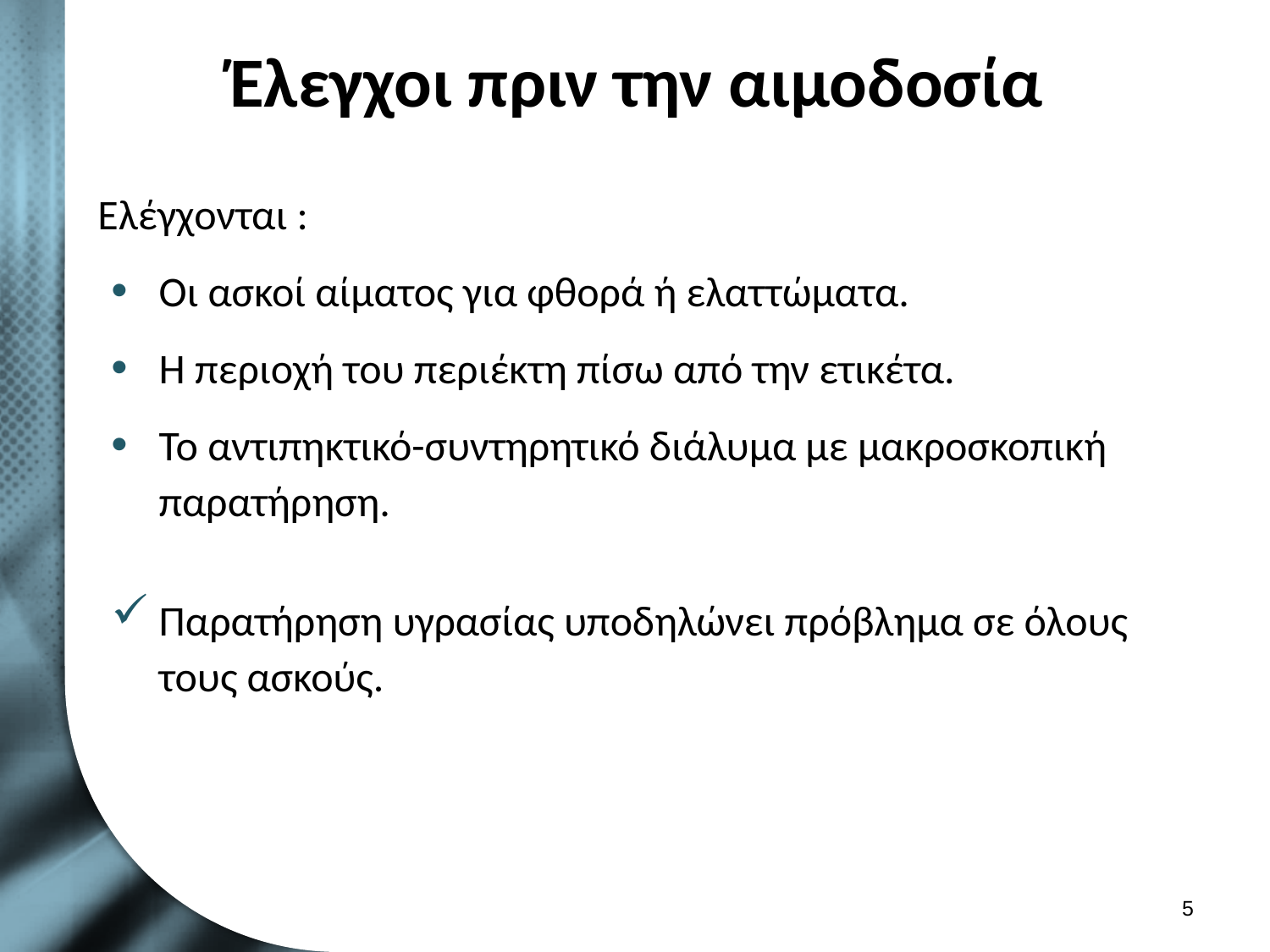

# Έλεγχοι πριν την αιμοδοσία
Ελέγχονται :
Οι ασκοί αίματος για φθορά ή ελαττώματα.
Η περιοχή του περιέκτη πίσω από την ετικέτα.
Το αντιπηκτικό-συντηρητικό διάλυμα με μακροσκοπική παρατήρηση.
Παρατήρηση υγρασίας υποδηλώνει πρόβλημα σε όλους τους ασκούς.
5